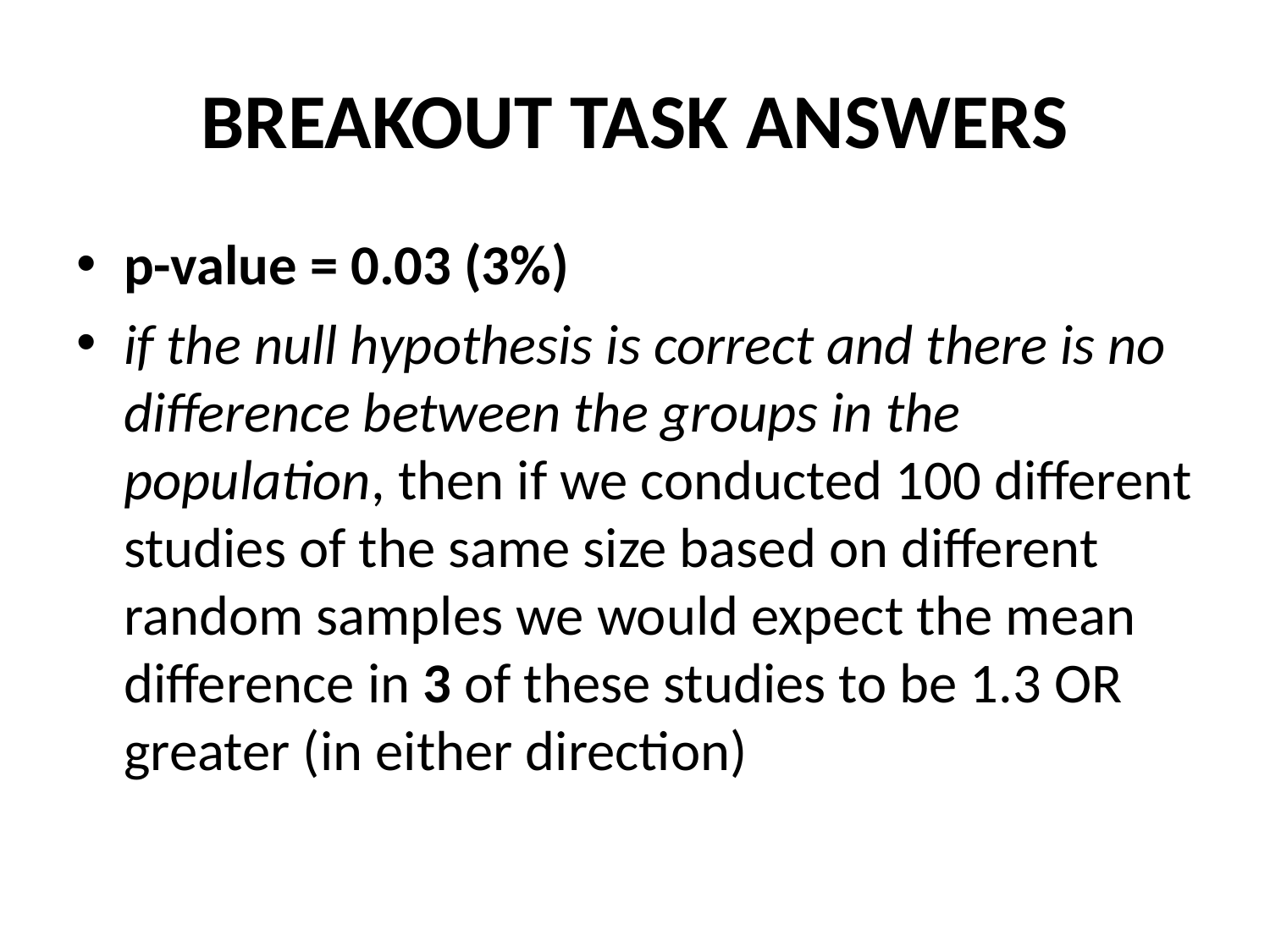

# BREAKOUT TASK ANSWERS
p-value = 0.03 (3%)
if the null hypothesis is correct and there is no difference between the groups in the population, then if we conducted 100 different studies of the same size based on different random samples we would expect the mean difference in 3 of these studies to be 1.3 OR greater (in either direction)